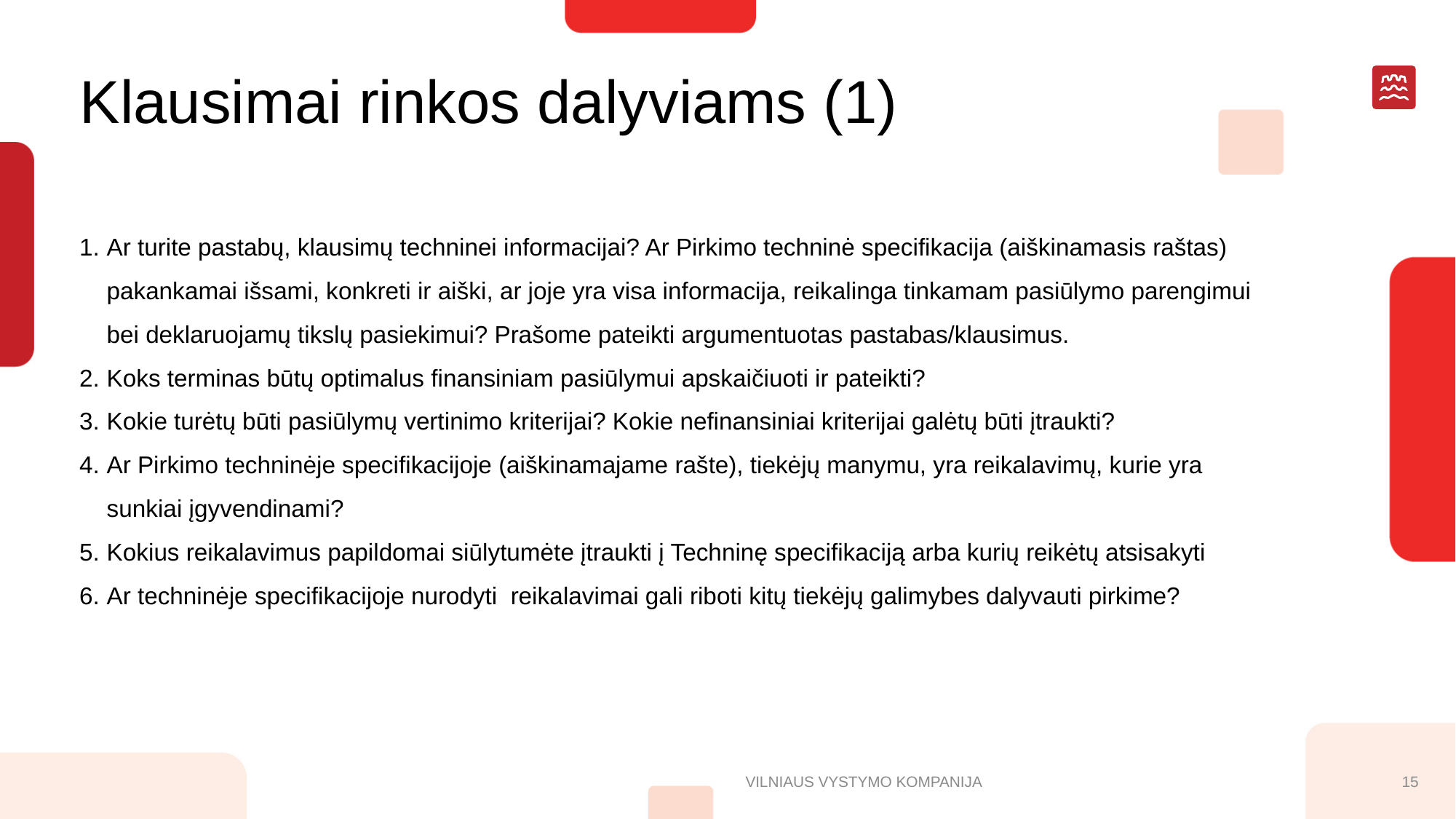

# Klausimai rinkos dalyviams (1)
Ar turite pastabų, klausimų techninei informacijai? Ar Pirkimo techninė specifikacija (aiškinamasis raštas) pakankamai išsami, konkreti ir aiški, ar joje yra visa informacija, reikalinga tinkamam pasiūlymo parengimui bei deklaruojamų tikslų pasiekimui? Prašome pateikti argumentuotas pastabas/klausimus.
Koks terminas būtų optimalus finansiniam pasiūlymui apskaičiuoti ir pateikti?
Kokie turėtų būti pasiūlymų vertinimo kriterijai? Kokie nefinansiniai kriterijai galėtų būti įtraukti?
Ar Pirkimo techninėje specifikacijoje (aiškinamajame rašte), tiekėjų manymu, yra reikalavimų, kurie yra sunkiai įgyvendinami?
Kokius reikalavimus papildomai siūlytumėte įtraukti į Techninę specifikaciją arba kurių reikėtų atsisakyti
Ar techninėje specifikacijoje nurodyti  reikalavimai gali riboti kitų tiekėjų galimybes dalyvauti pirkime?
VILNIAUS VYSTYMO KOMPANIJA
15